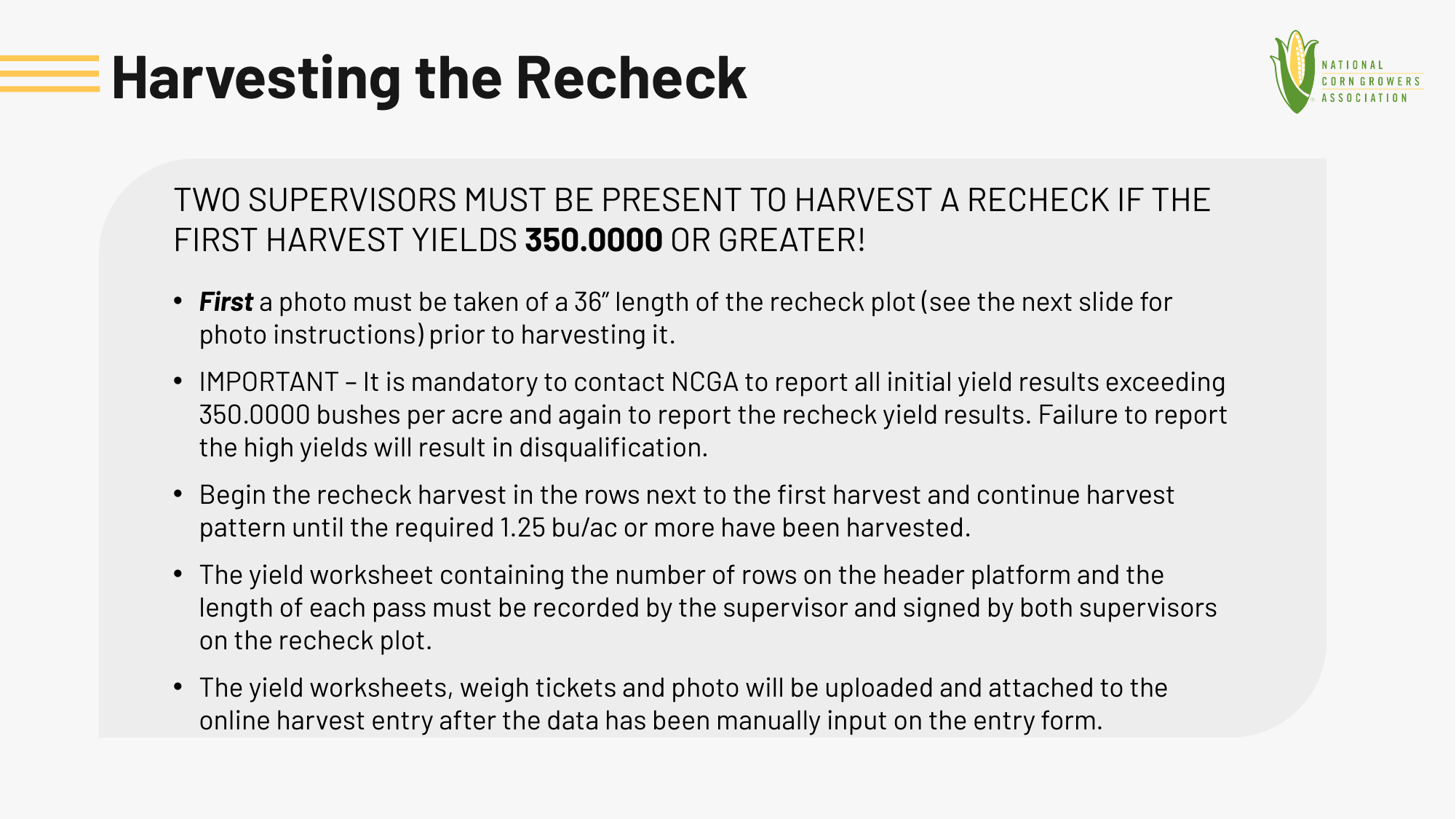

# Harvesting the Recheck
TWO SUPERVISORS MUST BE PRESENT TO HARVEST A RECHECK IF THE FIRST HARVEST YIELDS 350.0000 OR GREATER!

First a photo must be taken of a 36” length of the recheck plot (see the next slide for photo instructions) prior to harvesting it.

IMPORTANT – It is mandatory to contact NCGA to report all initial yield results exceeding 350.0000 bushes per acre and again to report the recheck yield results. Failure to report the high yields will result in disqualification.

Begin the recheck harvest in the rows next to the first harvest and continue harvest pattern until the required 1.25 bu/ac or more have been harvested.

The yield worksheet containing the number of rows on the header platform and the length of each pass must be recorded by the supervisor and signed by both supervisors on the recheck plot.

The yield worksheets, weigh tickets and photo will be uploaded and attached to the online harvest entry after the data has been manually input on the entry form.